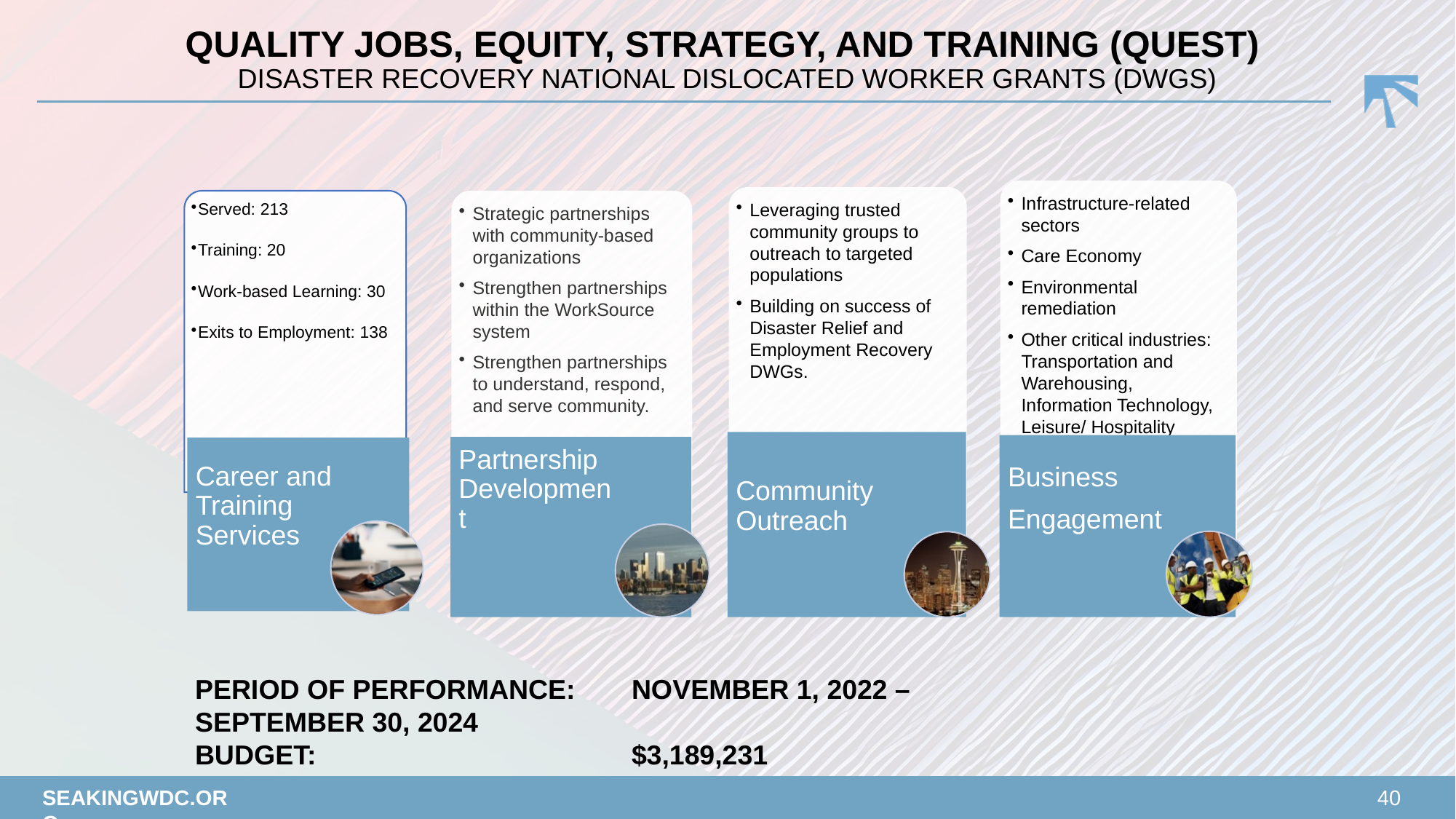

# QUALITY JOBS, EQUITY, STRATEGY, AND TRAINING (QUEST) DISASTER RECOVERY NATIONAL DISLOCATED WORKER GRANTS (DWGS)
Served: 213

Training: 20

Work-based Learning: 30

Exits to Employment: 138

Career and Training Services

Strategic partnerships with community-based organizations
Strengthen partnerships within the WorkSource system
Strengthen partnerships to understand, respond, and serve community.

Partnership Development

Leveraging trusted community groups to outreach to targeted populations
Building on success of Disaster Relief and Employment Recovery DWGs.

Community Outreach

Infrastructure-related sectors
Care Economy
Environmental remediation
Other critical industries: Transportation and Warehousing, Information Technology, Leisure/ Hospitality

Business
Engagement

PERIOD OF PERFORMANCE:	NOVEMBER 1, 2022 – SEPTEMBER 30, 2024
BUDGET: 			$3,189,231